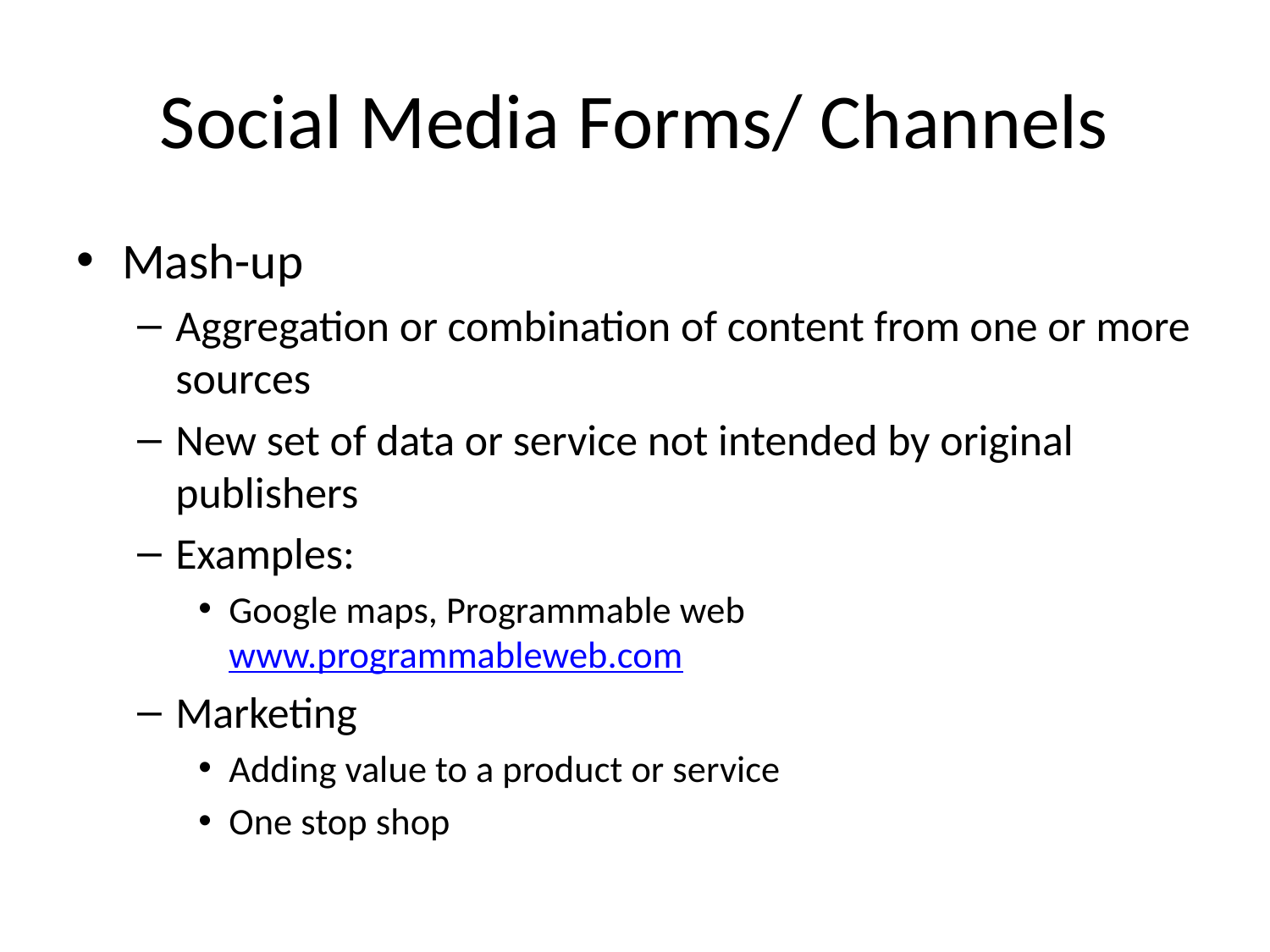

# Social Media Forms/ Channels
Mash-up
Aggregation or combination of content from one or more sources
New set of data or service not intended by original publishers
Examples:
Google maps, Programmable web www.programmableweb.com
Marketing
Adding value to a product or service
One stop shop